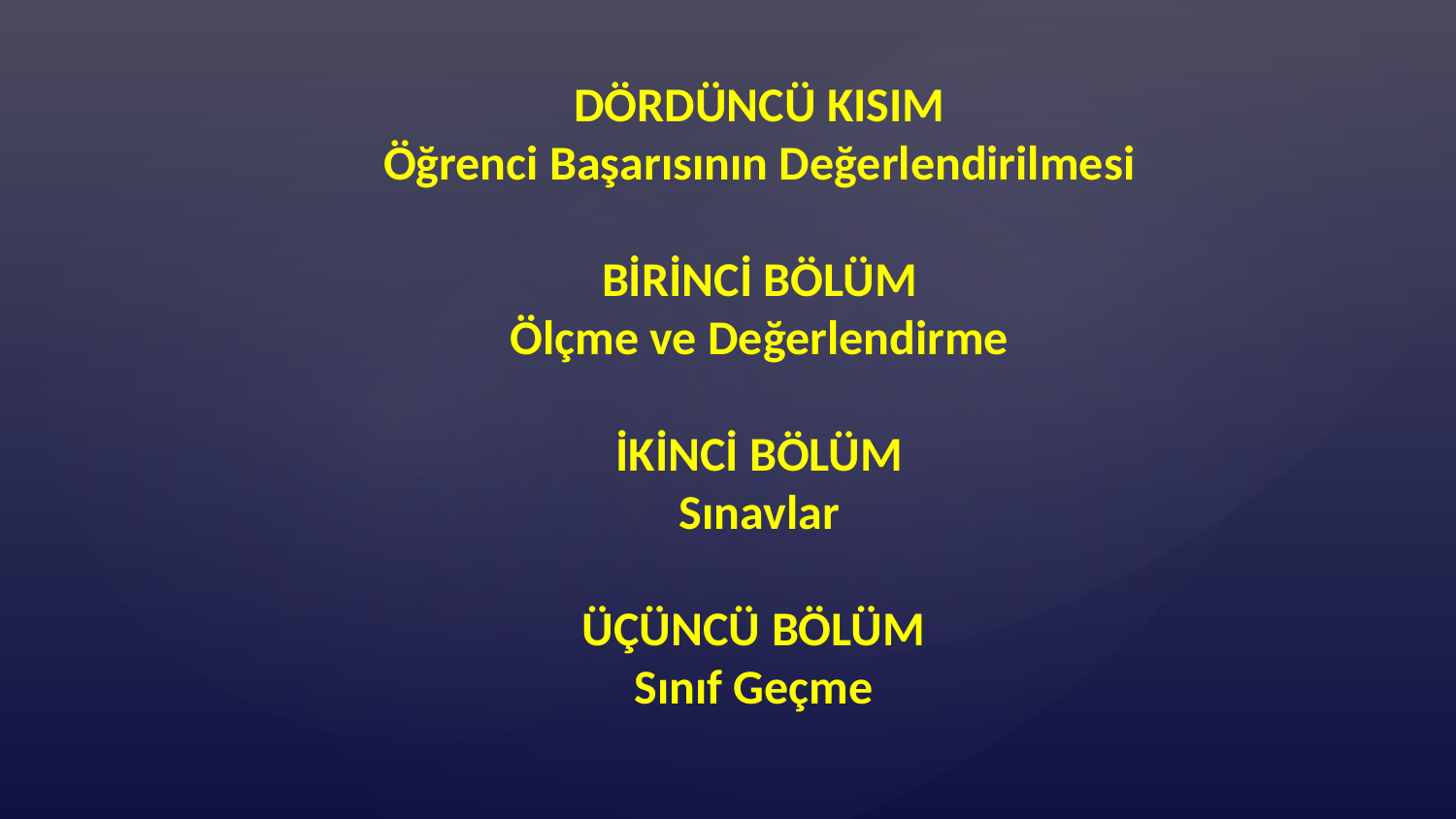

DÖRDÜNCÜ KISIM
Öğrenci Başarısının Değerlendirilmesi

BİRİNCİ BÖLÜM
Ölçme ve Değerlendirme

İKİNCİ BÖLÜM
Sınavlar

ÜÇÜNCÜ BÖLÜM
Sınıf Geçme